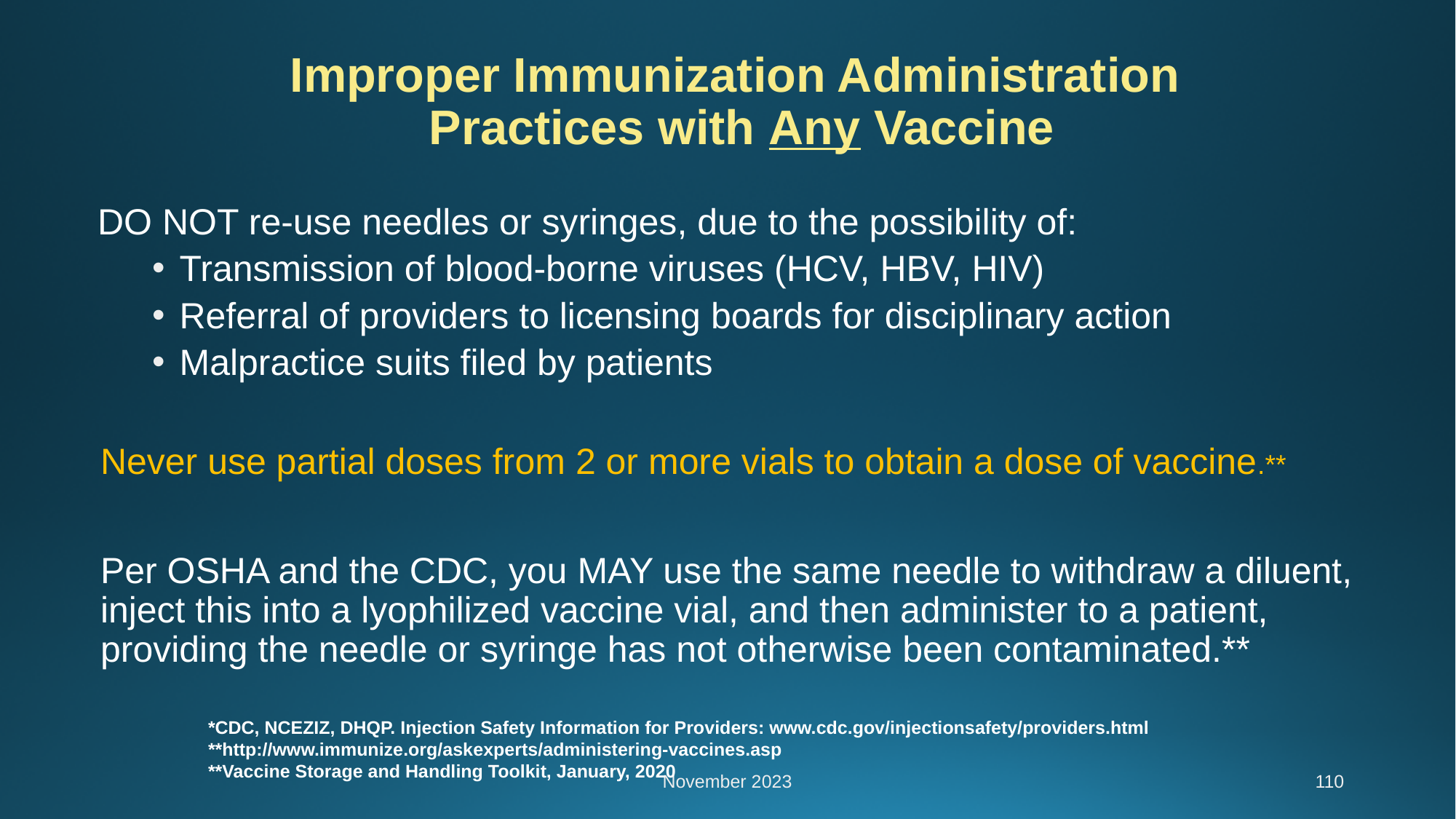

# Improper Immunization Administration Practices with Any Vaccine
DO NOT re-use needles or syringes, due to the possibility of:
Transmission of blood-borne viruses (HCV, HBV, HIV)
Referral of providers to licensing boards for disciplinary action
Malpractice suits filed by patients

Never use partial doses from 2 or more vials to obtain a dose of vaccine.**

Per OSHA and the CDC, you MAY use the same needle to withdraw a diluent, inject this into a lyophilized vaccine vial, and then administer to a patient, providing the needle or syringe has not otherwise been contaminated.**

*CDC, NCEZIZ, DHQP. Injection Safety Information for Providers: www.cdc.gov/injectionsafety/providers.html
**http://www.immunize.org/askexperts/administering-vaccines.asp
**Vaccine Storage and Handling Toolkit, January, 2020

November 2023
110